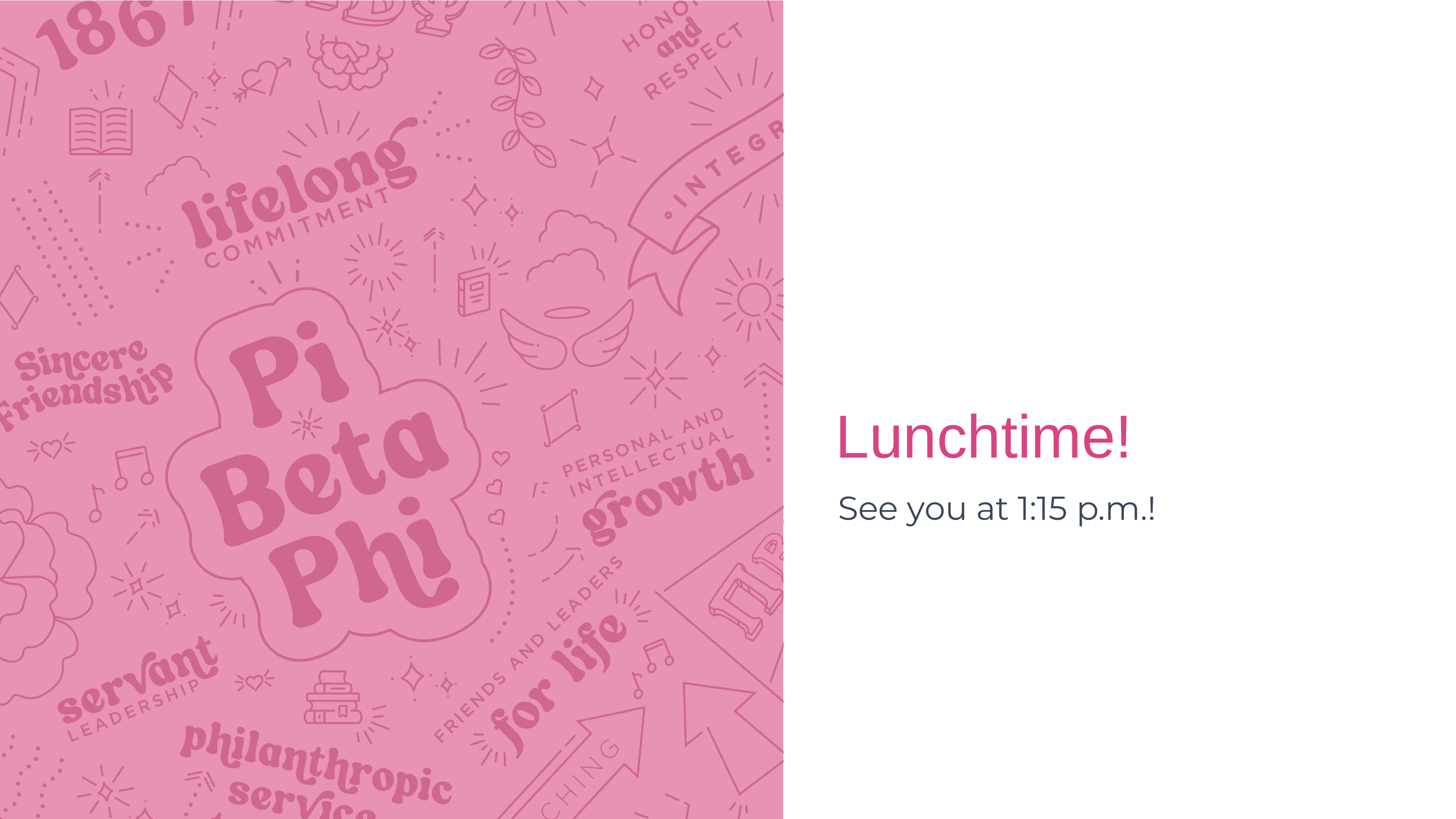

# Lunchtime!
See you at 1:15 p.m.!